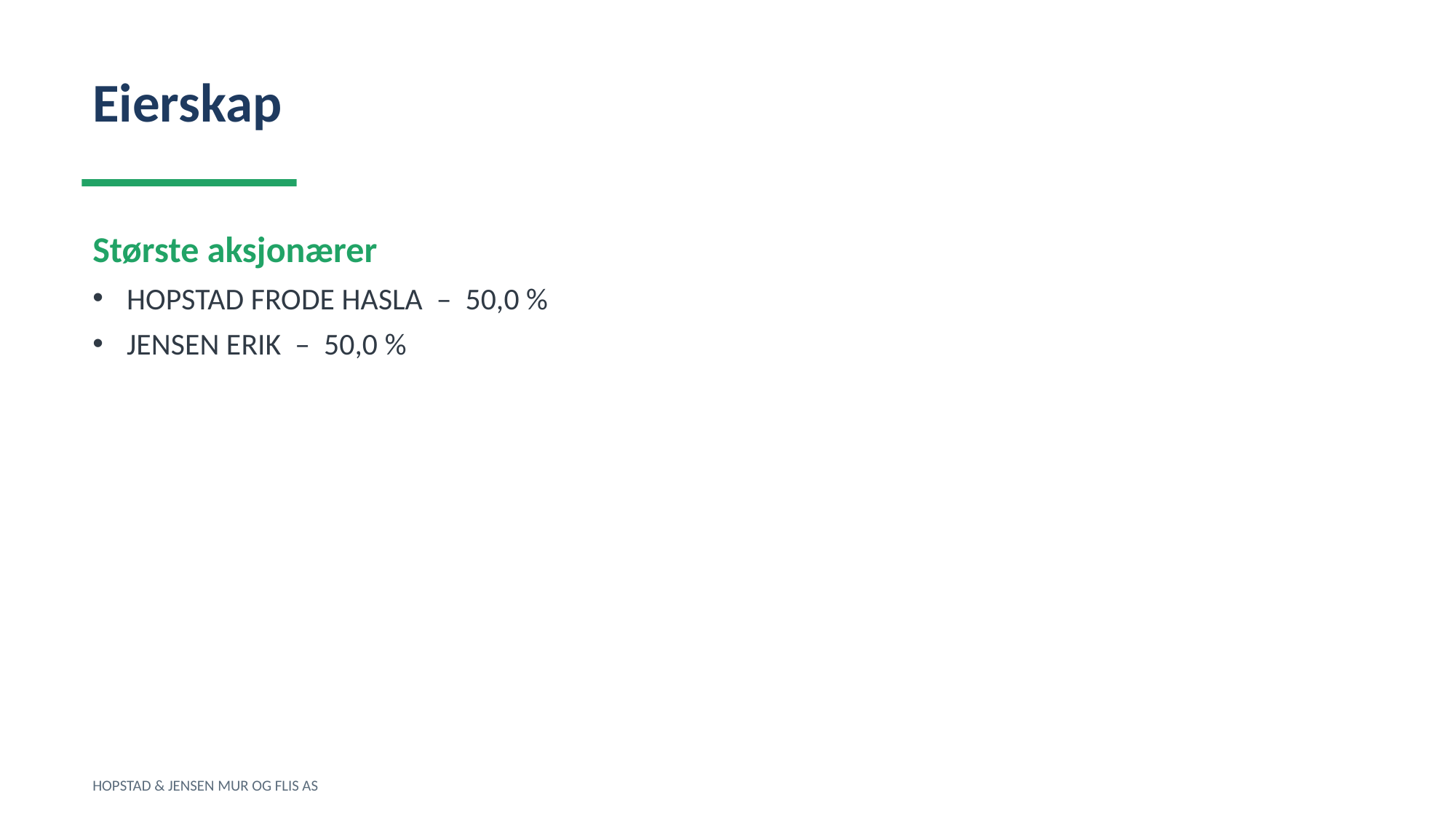

Eierskap

Største aksjonærer
HOPSTAD FRODE HASLA  –  50,0 %
JENSEN ERIK  –  50,0 %
HOPSTAD & JENSEN MUR OG FLIS AS